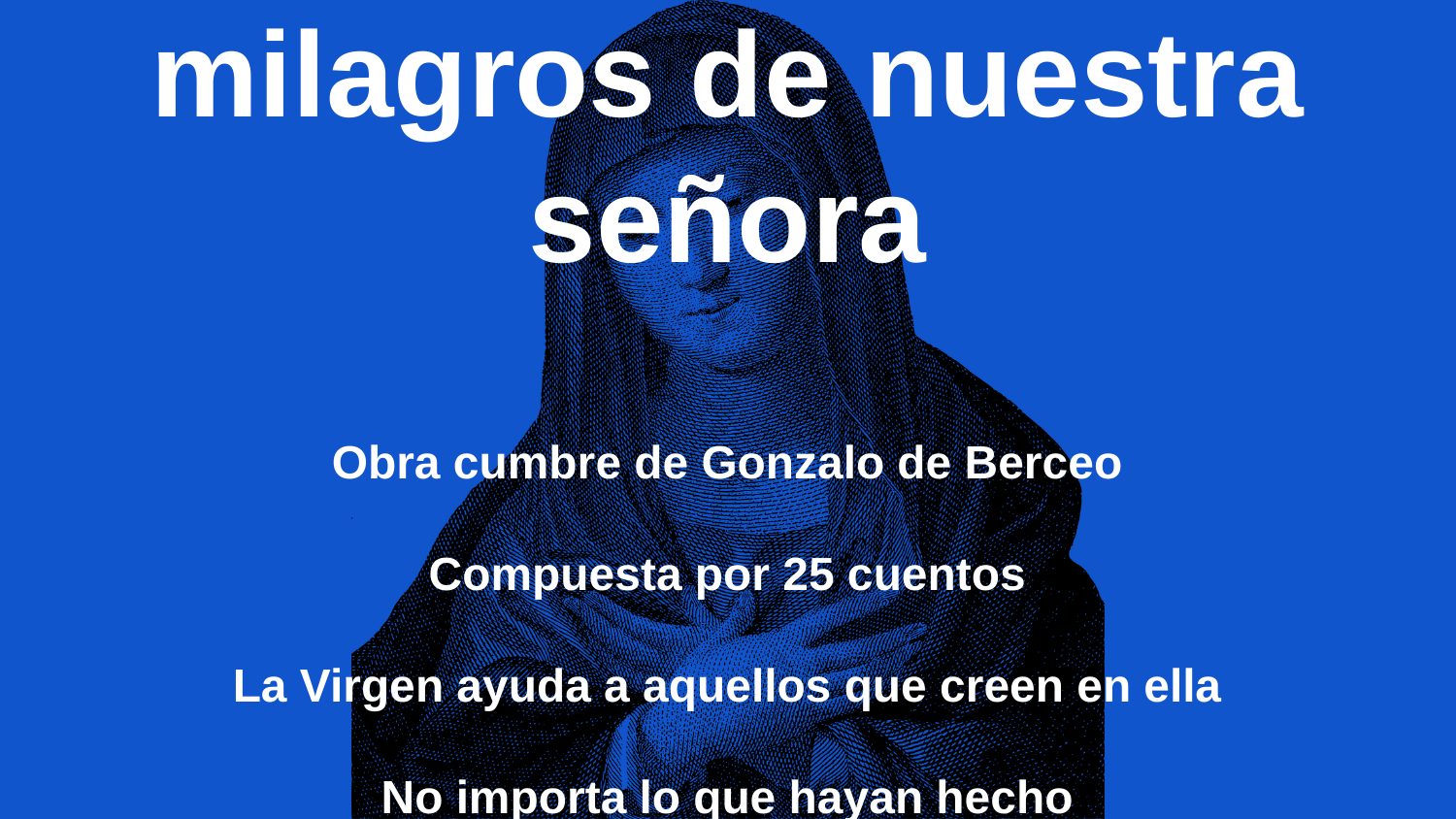

# milagros de nuestra señora

Obra cumbre de Gonzalo de Berceo

Compuesta por 25 cuentos

La Virgen ayuda a aquellos que creen en ella

No importa lo que hayan hecho